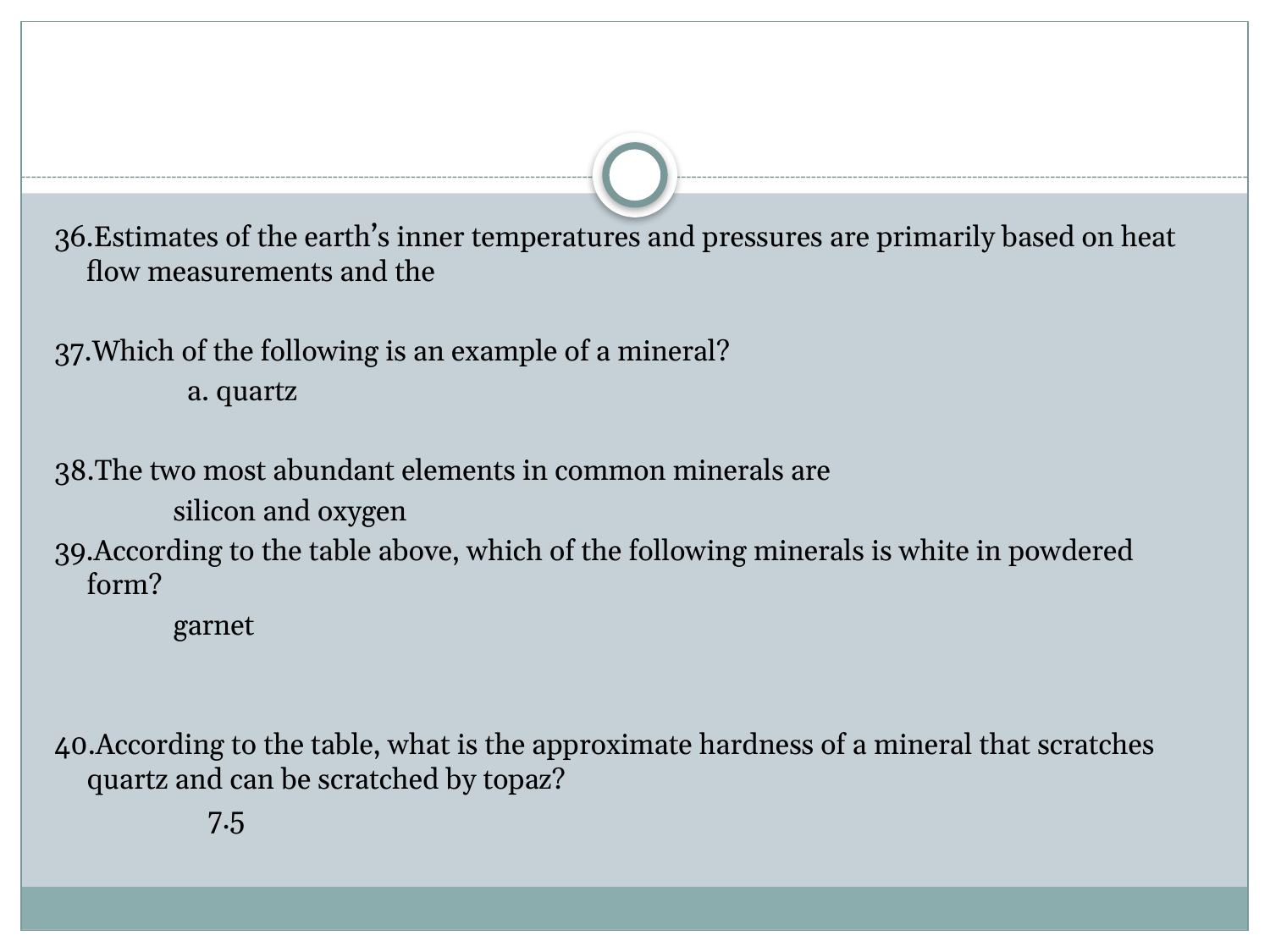

#
36.Estimates of the earth’s inner temperatures and pressures are primarily based on heat flow measurements and the

37.Which of the following is an example of a mineral?
                   a. quartz

38.The two most abundant elements in common minerals are
                 silicon and oxygen
39.According to the table above, which of the following minerals is white in powdered form?
                 garnet

40.According to the table, what is the approximate hardness of a mineral that scratches quartz and can be scratched by topaz?
                      7.5